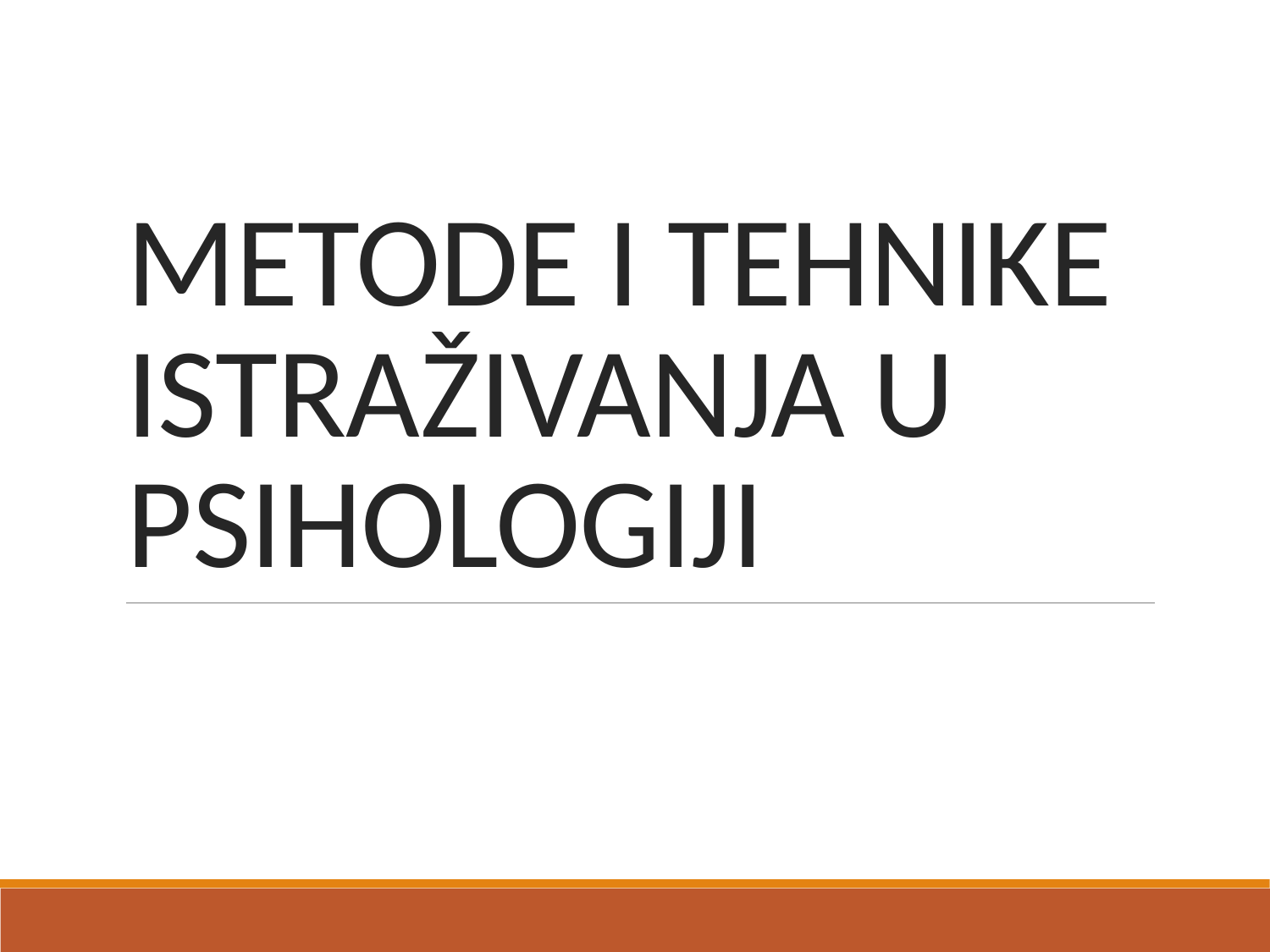

# METODE I TEHNIKE ISTRAŽIVANJA U PSIHOLOGIJI